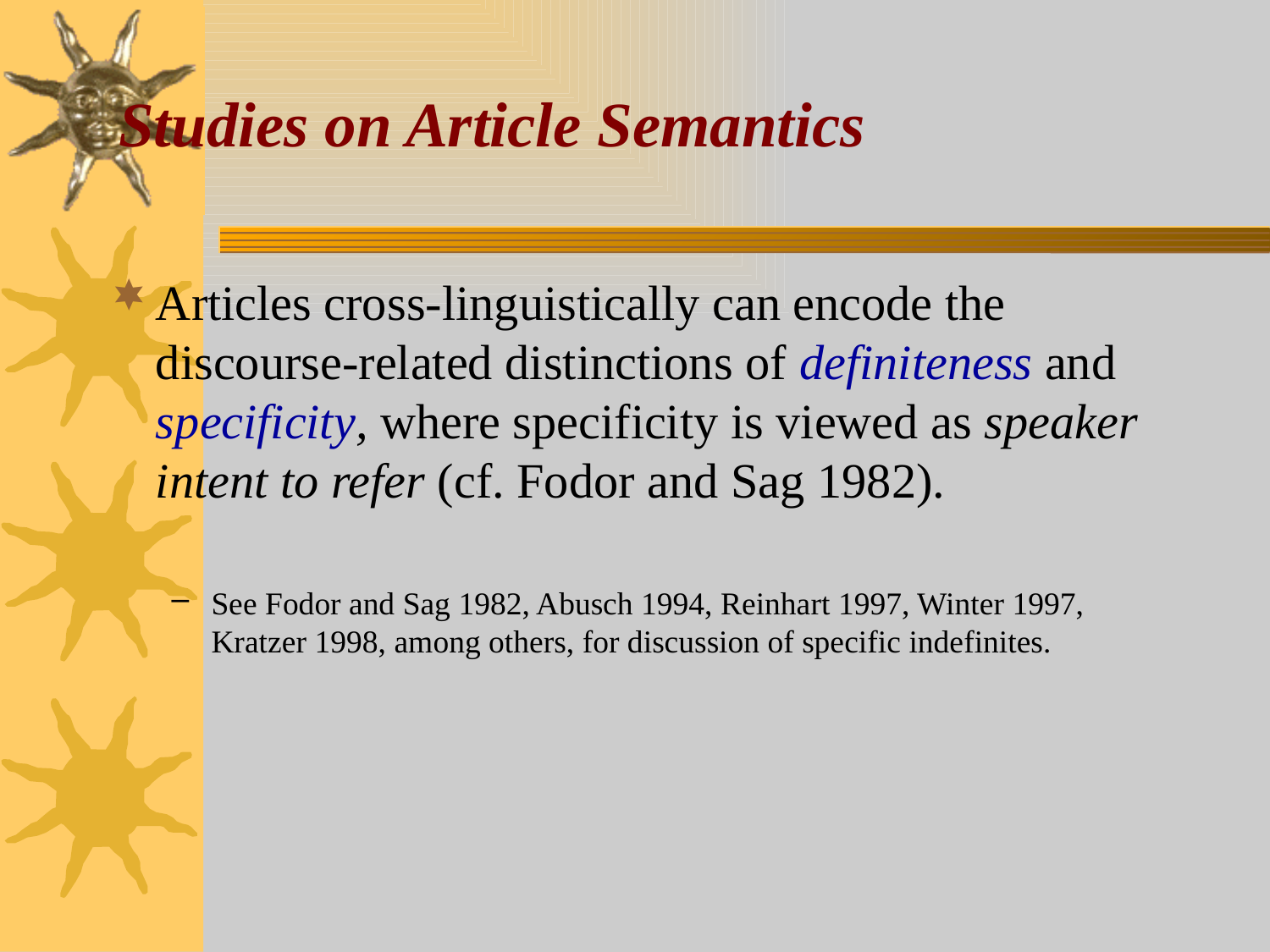

# Studies on Article Semantics
Articles cross-linguistically can encode the discourse-related distinctions of definiteness and specificity, where specificity is viewed as speaker intent to refer (cf. Fodor and Sag 1982).

See Fodor and Sag 1982, Abusch 1994, Reinhart 1997, Winter 1997, Kratzer 1998, among others, for discussion of specific indefinites.